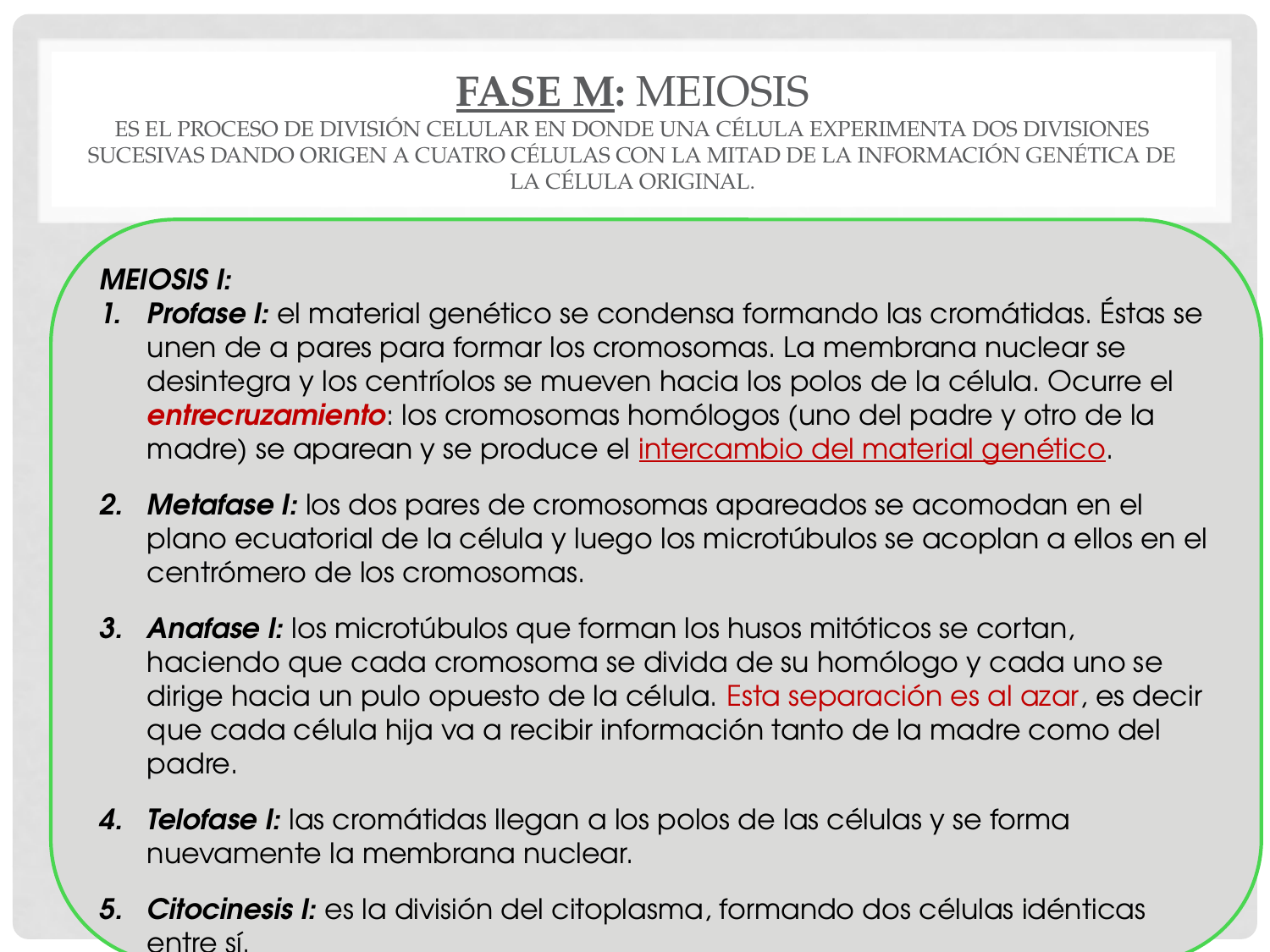

# Fase m: meiosis es el proceso de división celular en donde una célula experimenta dos divisiones sucesivas dando origen a cuatro células con la mitad de la información genética de la célula original.
MEIOSIS I:
Profase I: el material genético se condensa formando las cromátidas. Éstas se unen de a pares para formar los cromosomas. La membrana nuclear se desintegra y los centríolos se mueven hacia los polos de la célula. Ocurre el entrecruzamiento: los cromosomas homólogos (uno del padre y otro de la madre) se aparean y se produce el intercambio del material genético.

Metafase I: los dos pares de cromosomas apareados se acomodan en el plano ecuatorial de la célula y luego los microtúbulos se acoplan a ellos en el centrómero de los cromosomas.

Anafase I: los microtúbulos que forman los husos mitóticos se cortan, haciendo que cada cromosoma se divida de su homólogo y cada uno se dirige hacia un pulo opuesto de la célula. Esta separación es al azar, es decir que cada célula hija va a recibir información tanto de la madre como del padre.

Telofase I: las cromátidas llegan a los polos de las células y se forma nuevamente la membrana nuclear.

Citocinesis I: es la división del citoplasma, formando dos células idénticas entre sí.